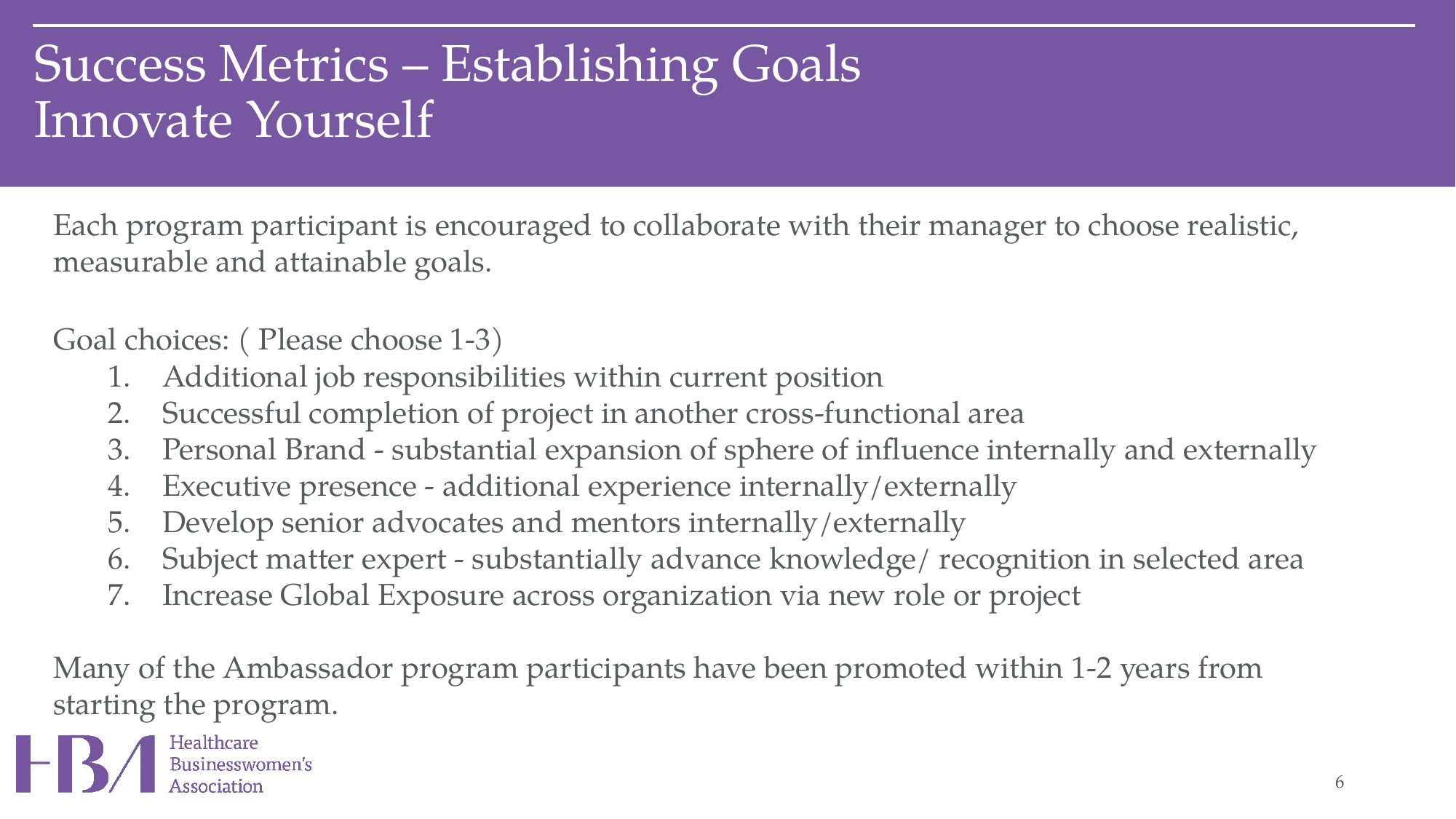

Success Metrics – Establishing Goals
Innovate Yourself
Each program participant is encouraged to collaborate with their manager to choose realistic, measurable and attainable goals.

Goal choices: ( Please choose 1-3)
Additional job responsibilities within current position
Successful completion of project in another cross-functional area
Personal Brand - substantial expansion of sphere of influence internally and externally
Executive presence - additional experience internally/externally
Develop senior advocates and mentors internally/externally
Subject matter expert - substantially advance knowledge/ recognition in selected area
Increase Global Exposure across organization via new role or project

Many of the Ambassador program participants have been promoted within 1-2 years from starting the program.

6